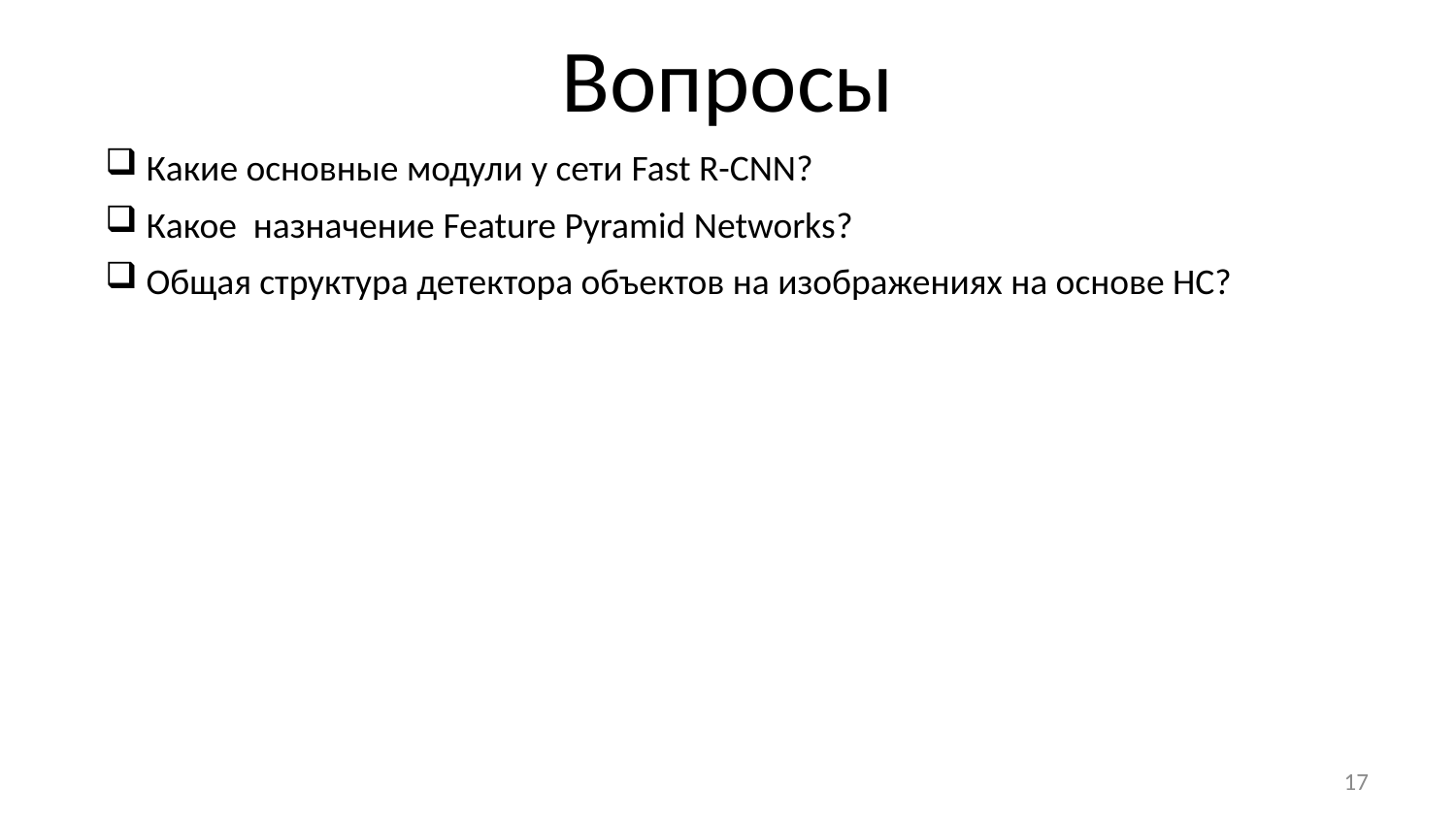

# Вопросы
 Какие основные модули у сети Fast R-CNN?
 Какое  назначение Feature Pyramid Networks?
 Общая структура детектора объектов на изображениях на основе НС?
17